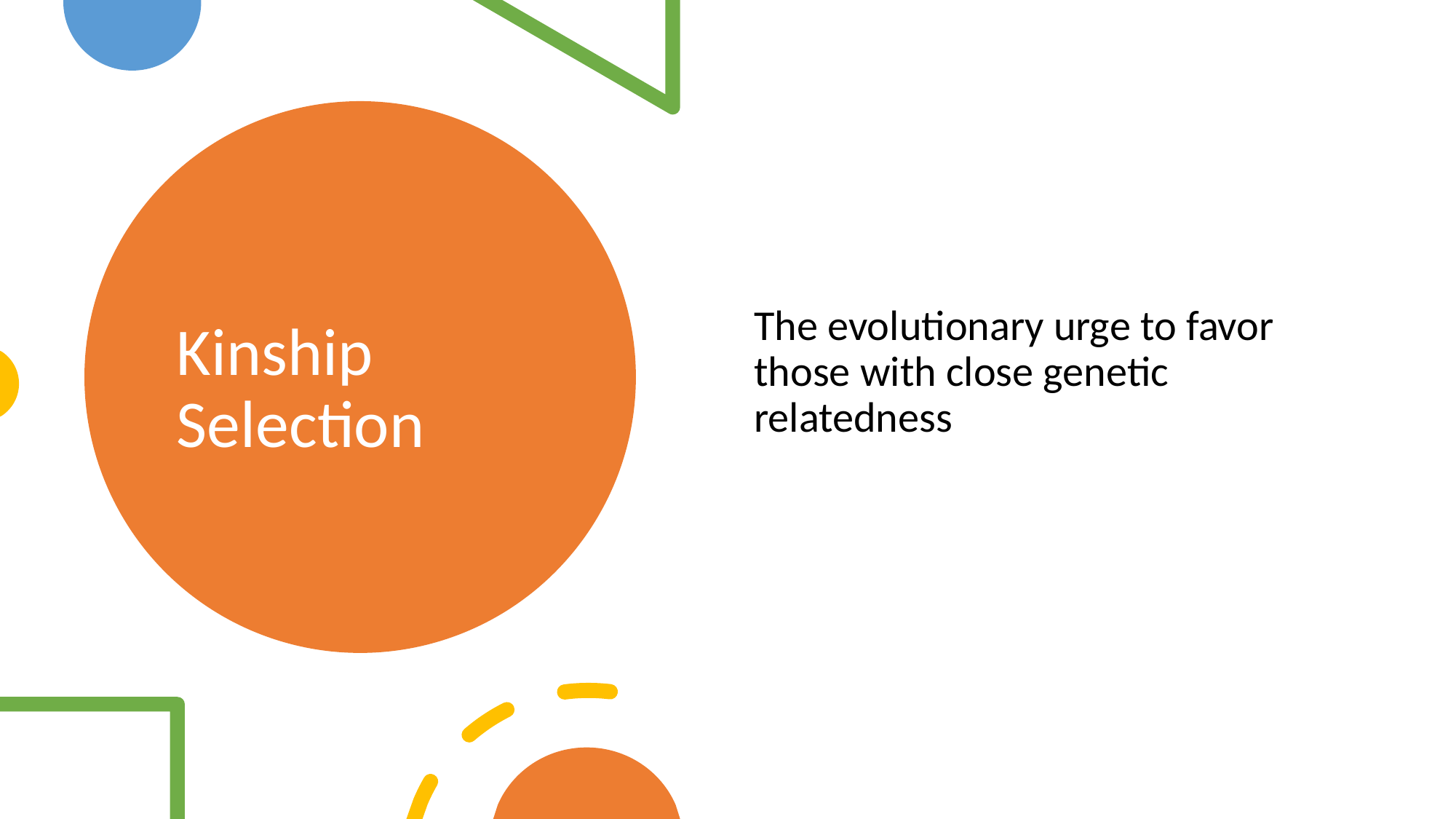

# Kinship Selection
The evolutionary urge to favor those with close genetic relatedness